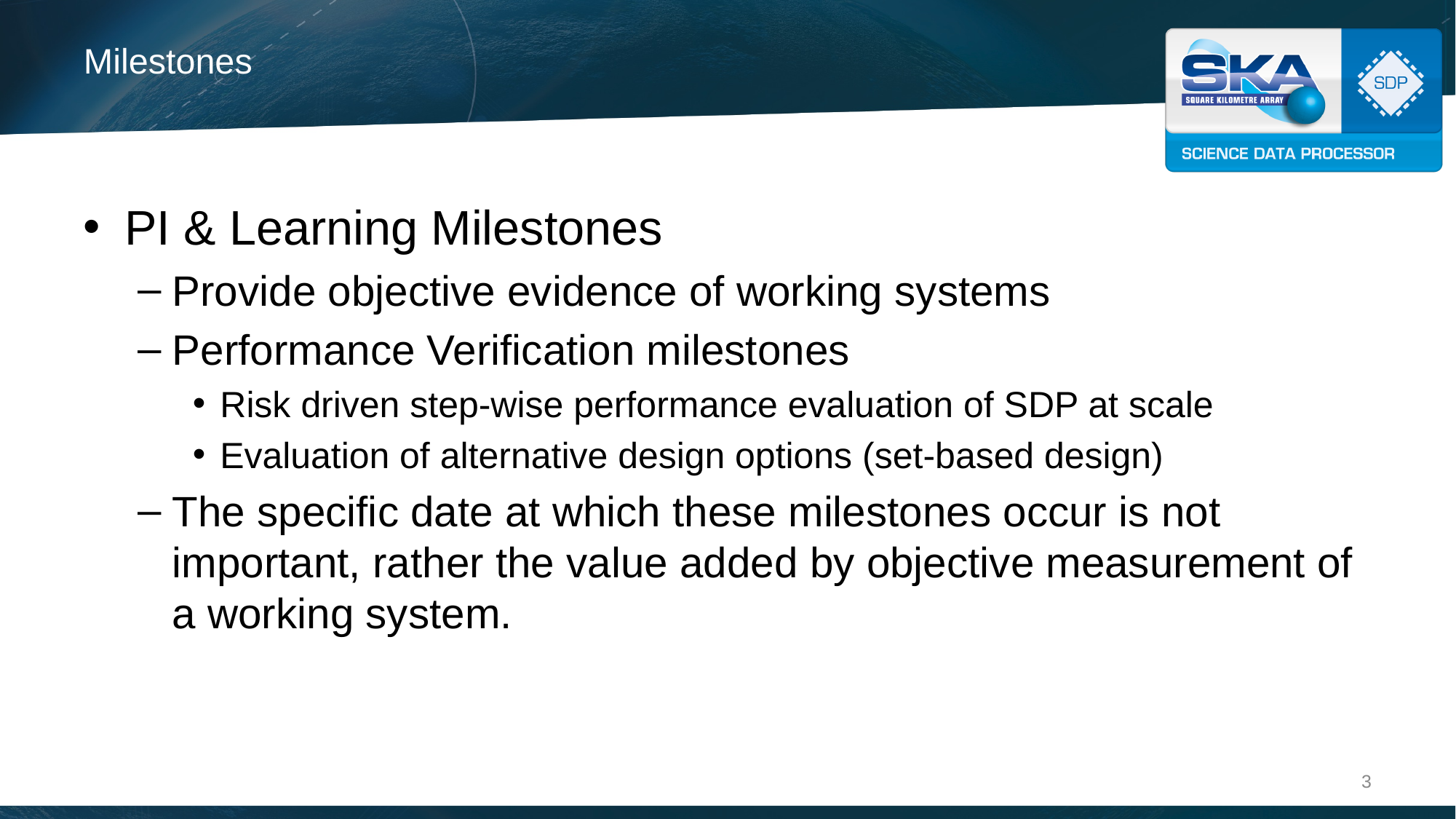

# Milestones
PI & Learning Milestones
Provide objective evidence of working systems
Performance Verification milestones
Risk driven step-wise performance evaluation of SDP at scale
Evaluation of alternative design options (set-based design)
The specific date at which these milestones occur is not important, rather the value added by objective measurement of a working system.

3